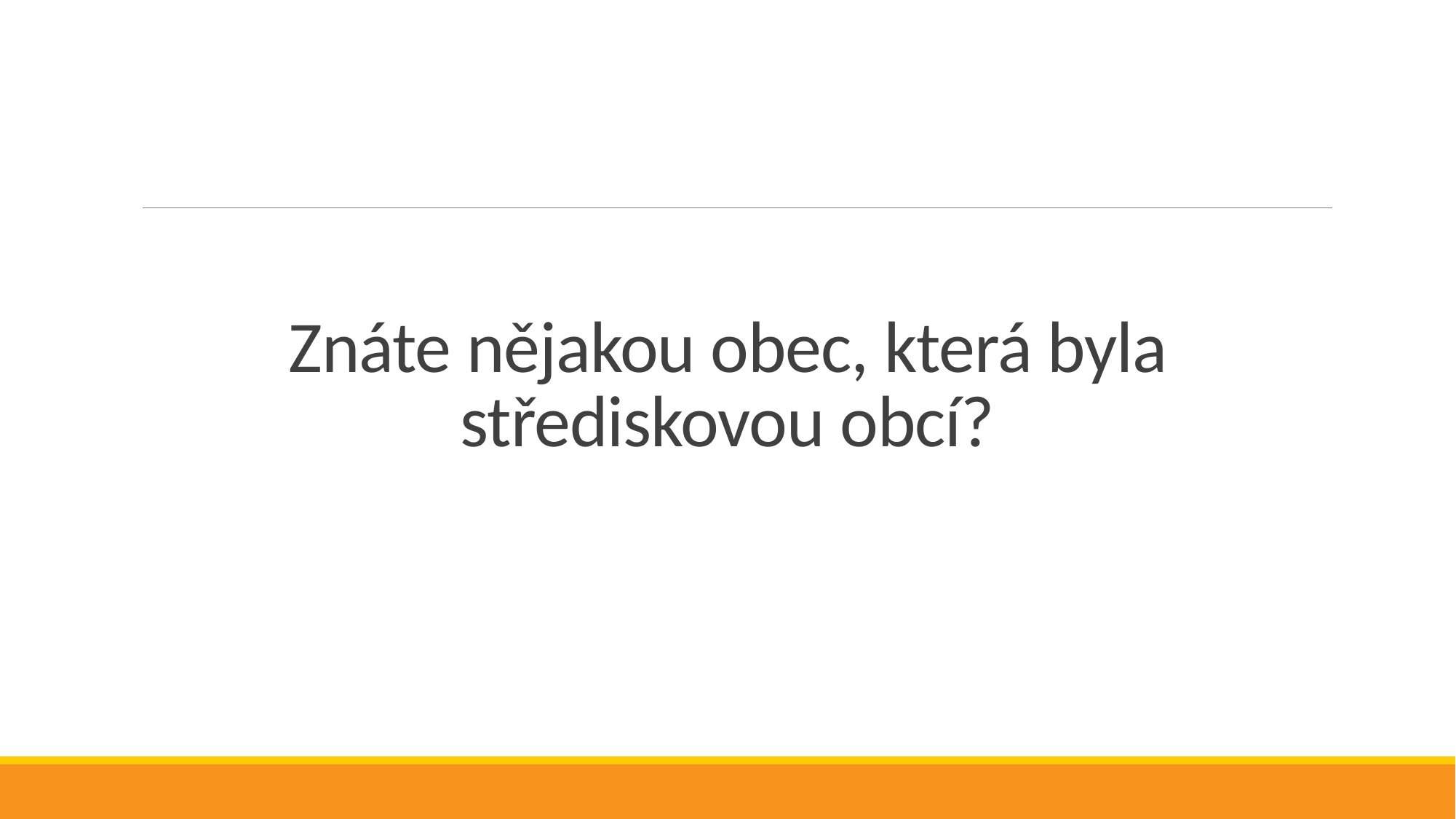

# Znáte nějakou obec, která byla střediskovou obcí?